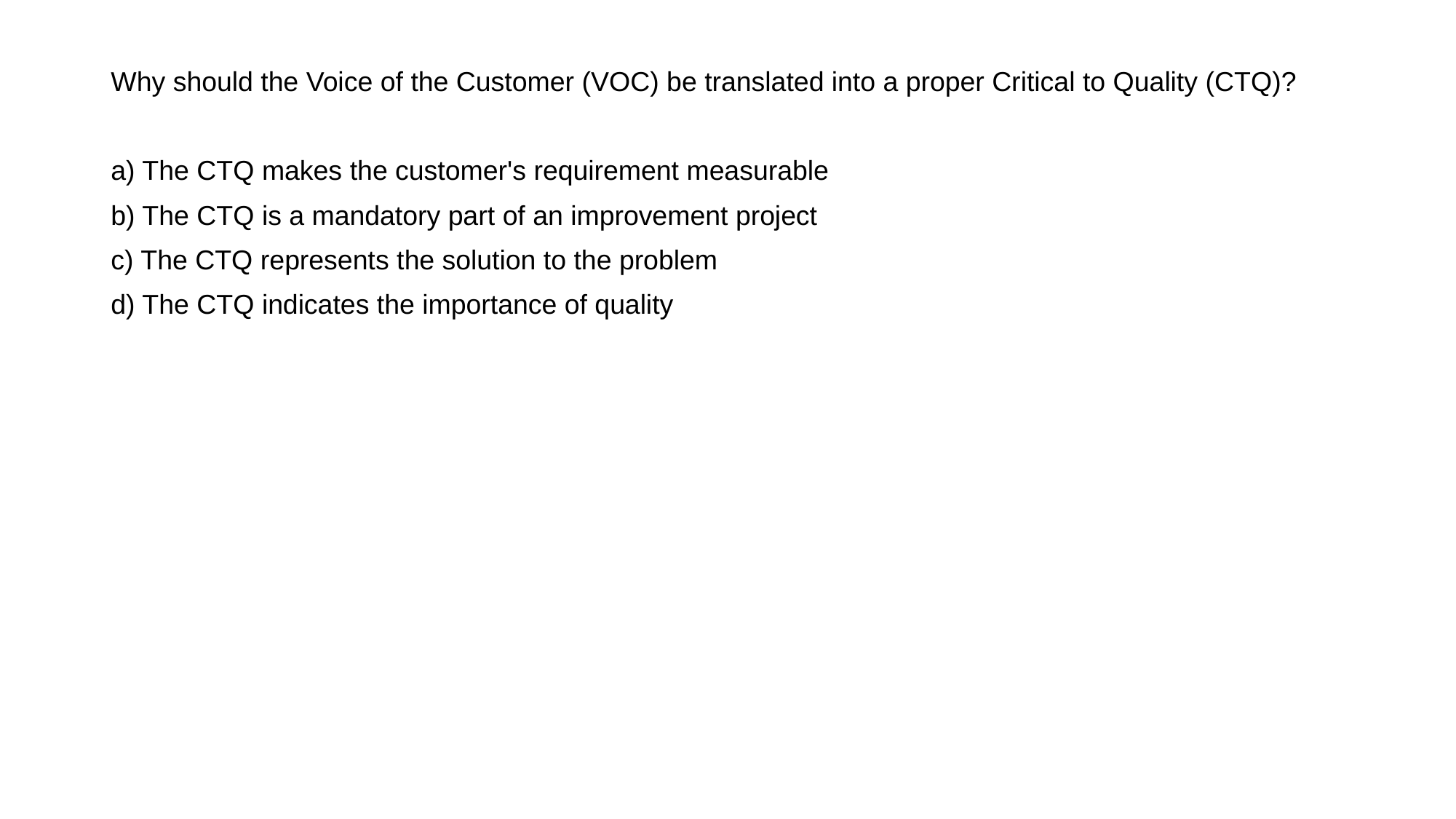

Why should the Voice of the Customer (VOC) be translated into a proper Critical to Quality (CTQ)?

a) The CTQ makes the customer's requirement measurable
b) The CTQ is a mandatory part of an improvement project
c) The CTQ represents the solution to the problem
d) The CTQ indicates the importance of quality